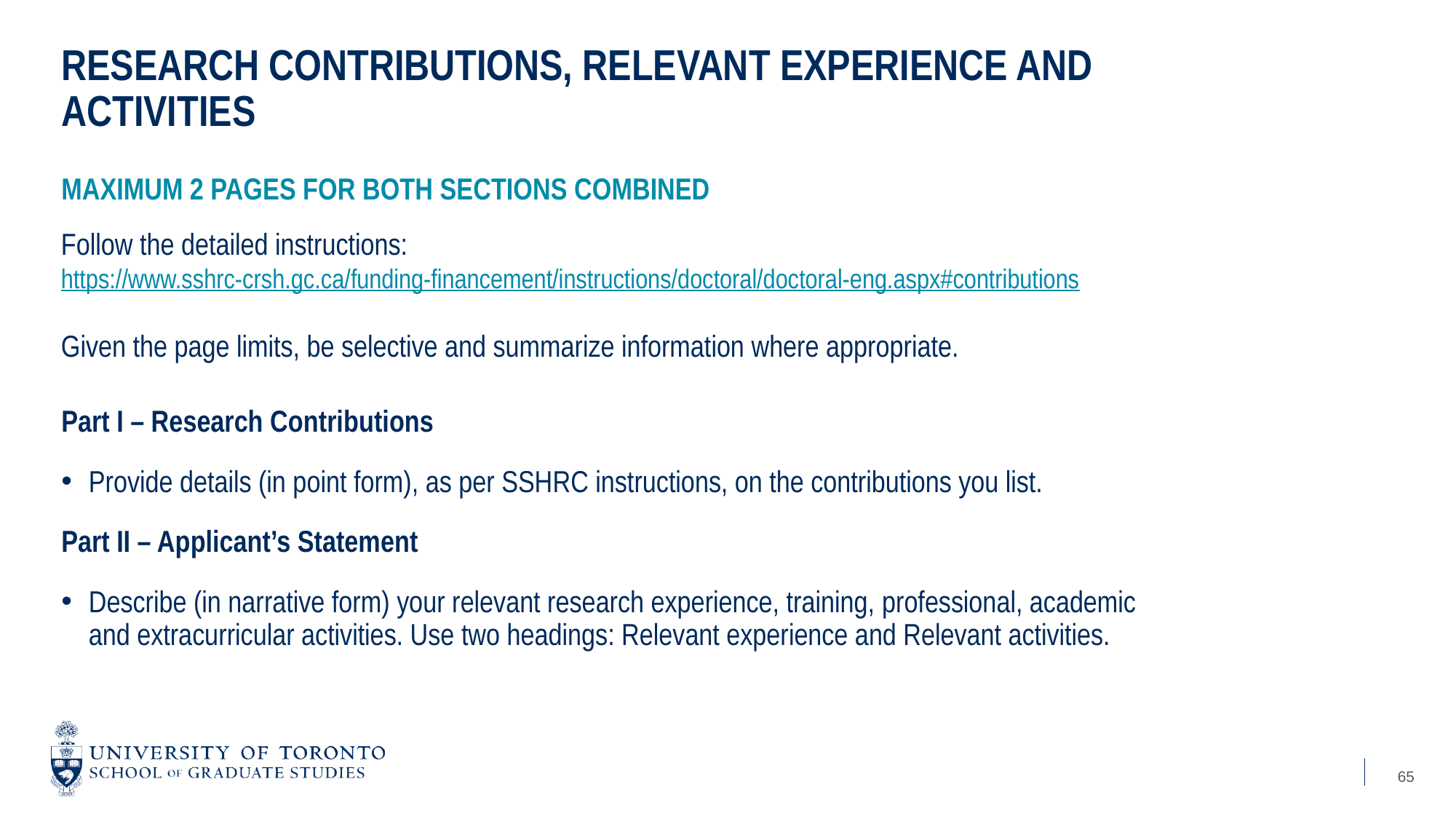

# Research Contributions, Relevant Experience and Activities
Maximum 2 pages for both sections combined
Follow the detailed instructions: https://www.sshrc-crsh.gc.ca/funding-financement/instructions/doctoral/doctoral-eng.aspx#contributions

Given the page limits, be selective and summarize information where appropriate.
Part I – Research Contributions
Provide details (in point form), as per SSHRC instructions, on the contributions you list.
Part II – Applicant’s Statement
Describe (in narrative form) your relevant research experience, training, professional, academic and extracurricular activities. Use two headings: Relevant experience and Relevant activities.
65